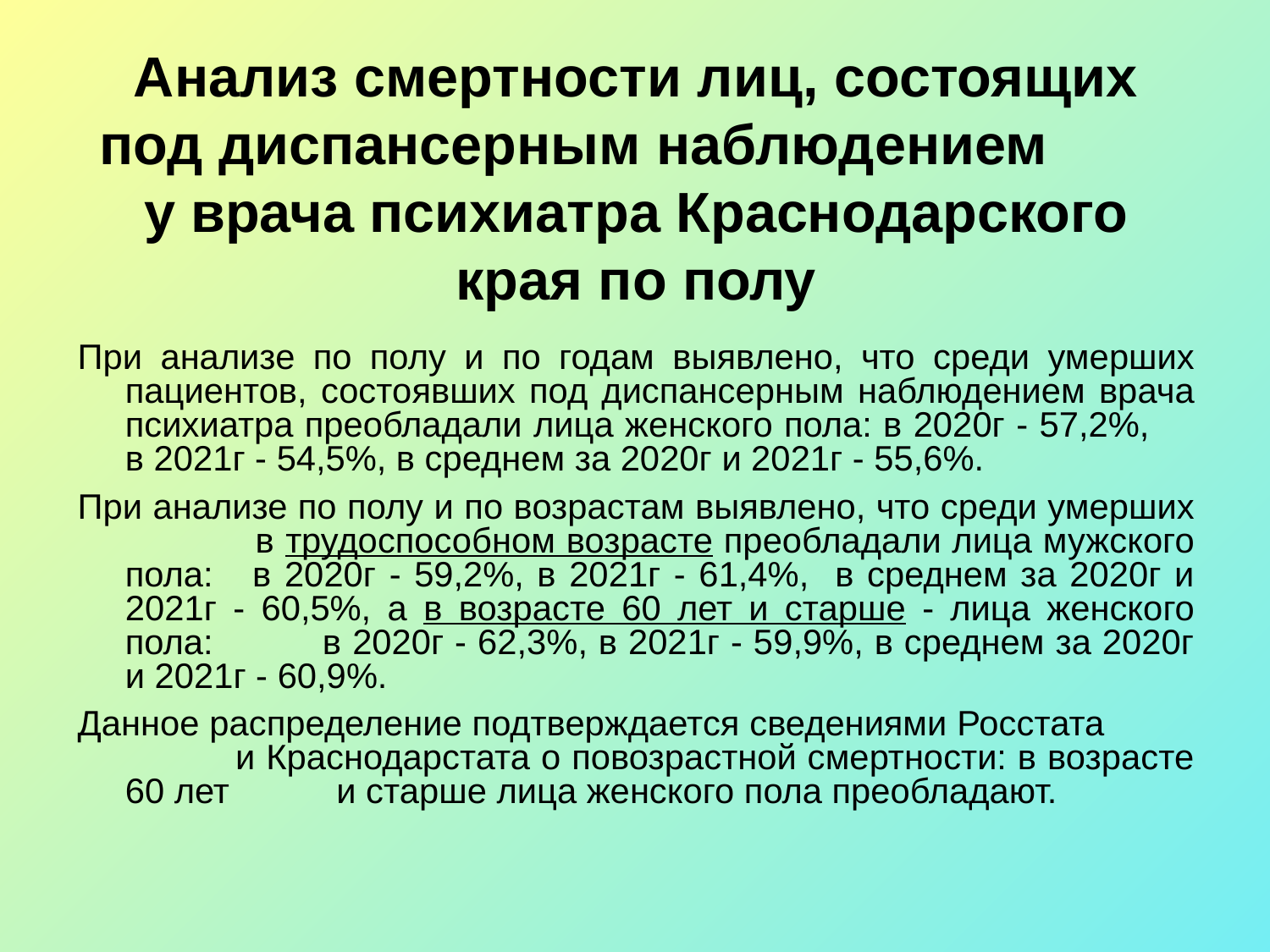

Анализ смертности лиц, состоящих под диспансерным наблюдением         у врача психиатра Краснодарского края по полу
При анализе по полу и по годам выявлено, что среди умерших пациентов, состоявших под диспансерным наблюдением врача психиатра преобладали лица женского пола: в 2020г - 57,2%,     в 2021г - 54,5%, в среднем за 2020г и 2021г - 55,6%.
При анализе по полу и по возрастам выявлено, что среди умерших             в трудоспособном возрасте преобладали лица мужского пола:   в 2020г - 59,2%, в 2021г - 61,4%,  в среднем за 2020г и 2021г - 60,5%, а в возрасте 60 лет и старше - лица женского пола:          в 2020г - 62,3%, в 2021г - 59,9%, в среднем за 2020г и 2021г - 60,9%.
Данное распределение подтверждается сведениями Росстата                    и Краснодарстата о повозрастной смертности: в возрасте 60 лет           и старше лица женского пола преобладают.